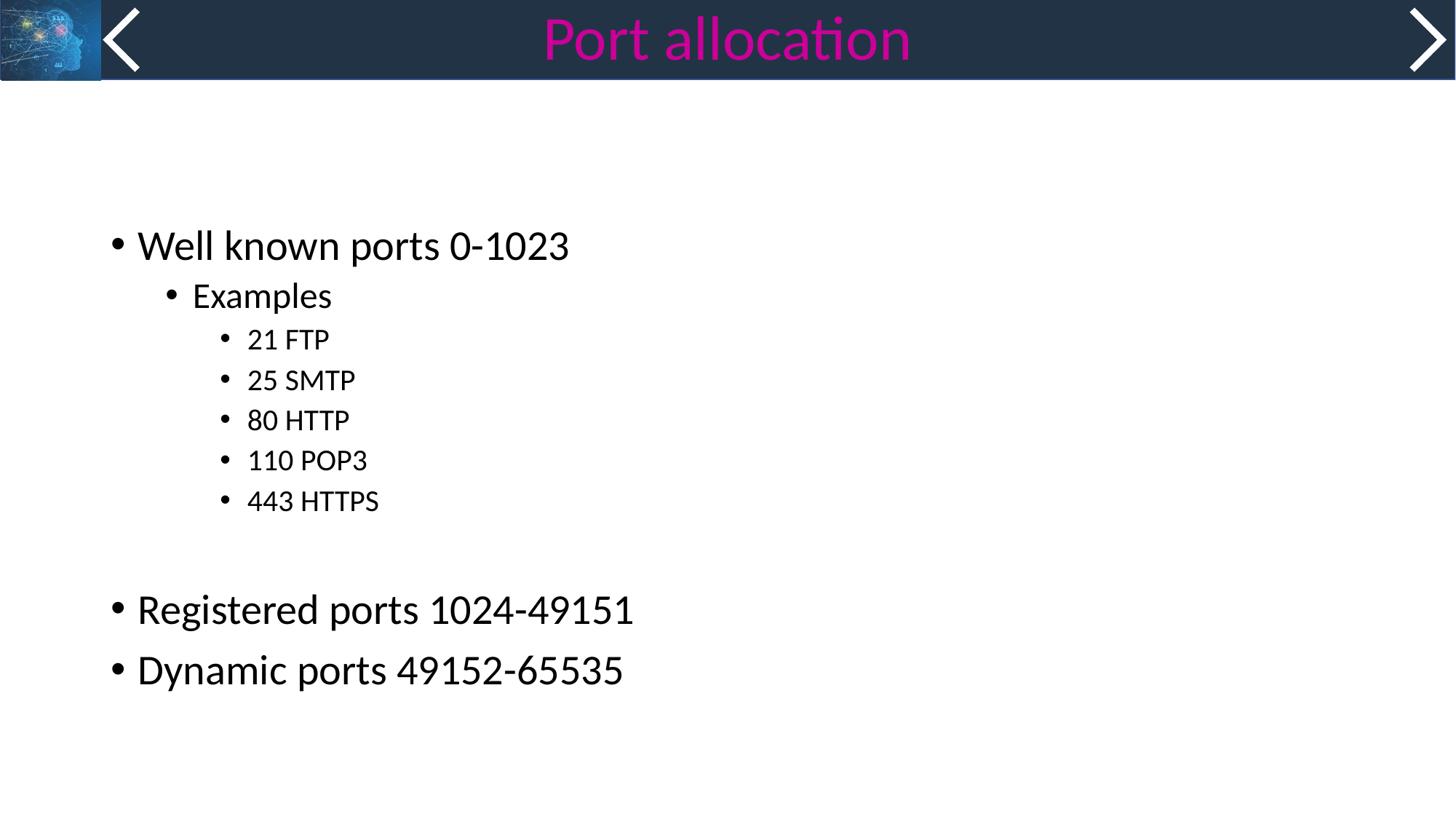

# Port allocation
Well known ports 0-1023
Examples
21 FTP
25 SMTP
80 HTTP
110 POP3
443 HTTPS

Registered ports 1024-49151
Dynamic ports 49152-65535